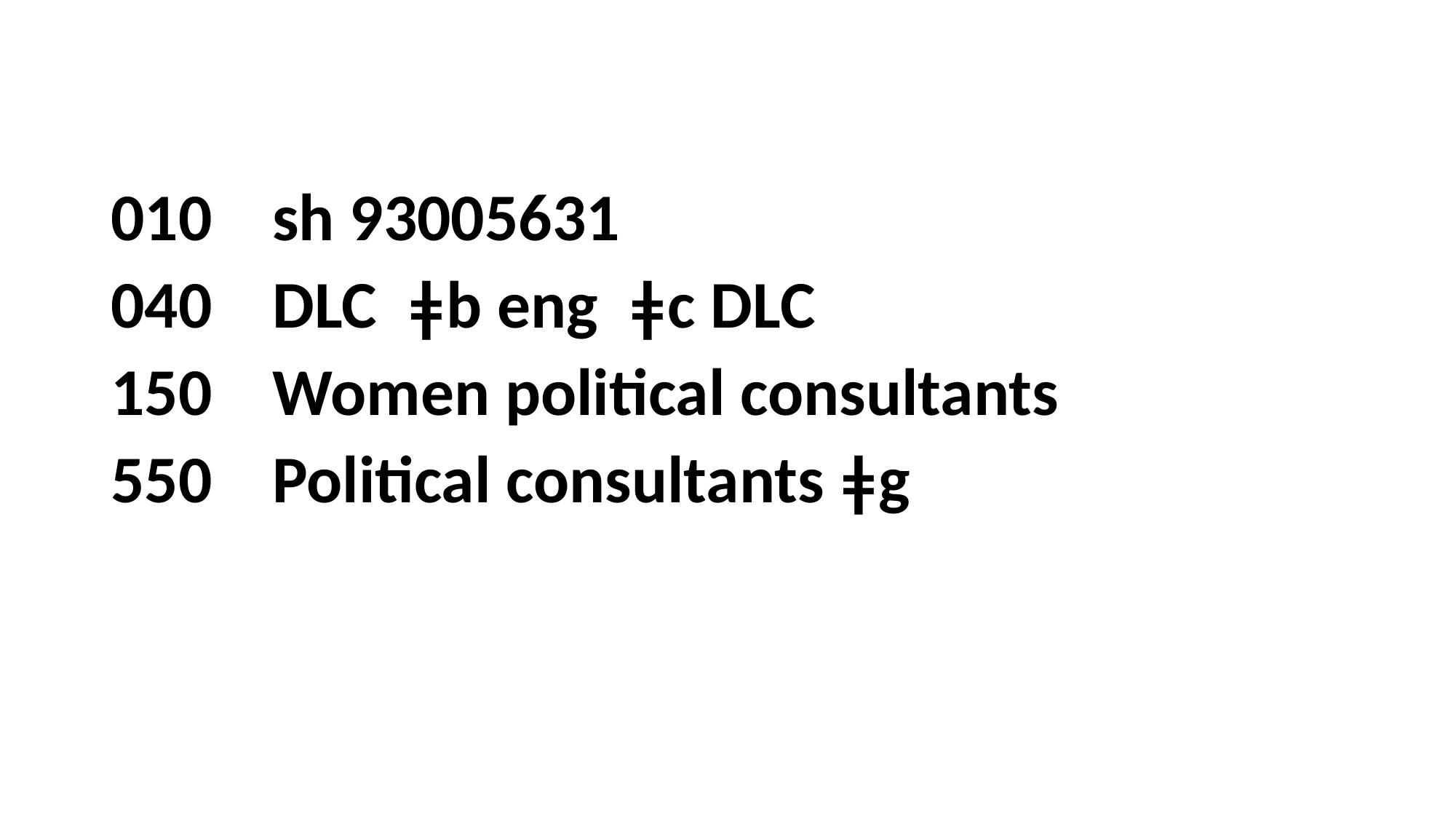

# Example of authority record for topical subject heading, 2

010    sh 93005631
040    DLC  ǂb eng  ǂc DLC
    Women political consultants
550    Political consultants ǂg